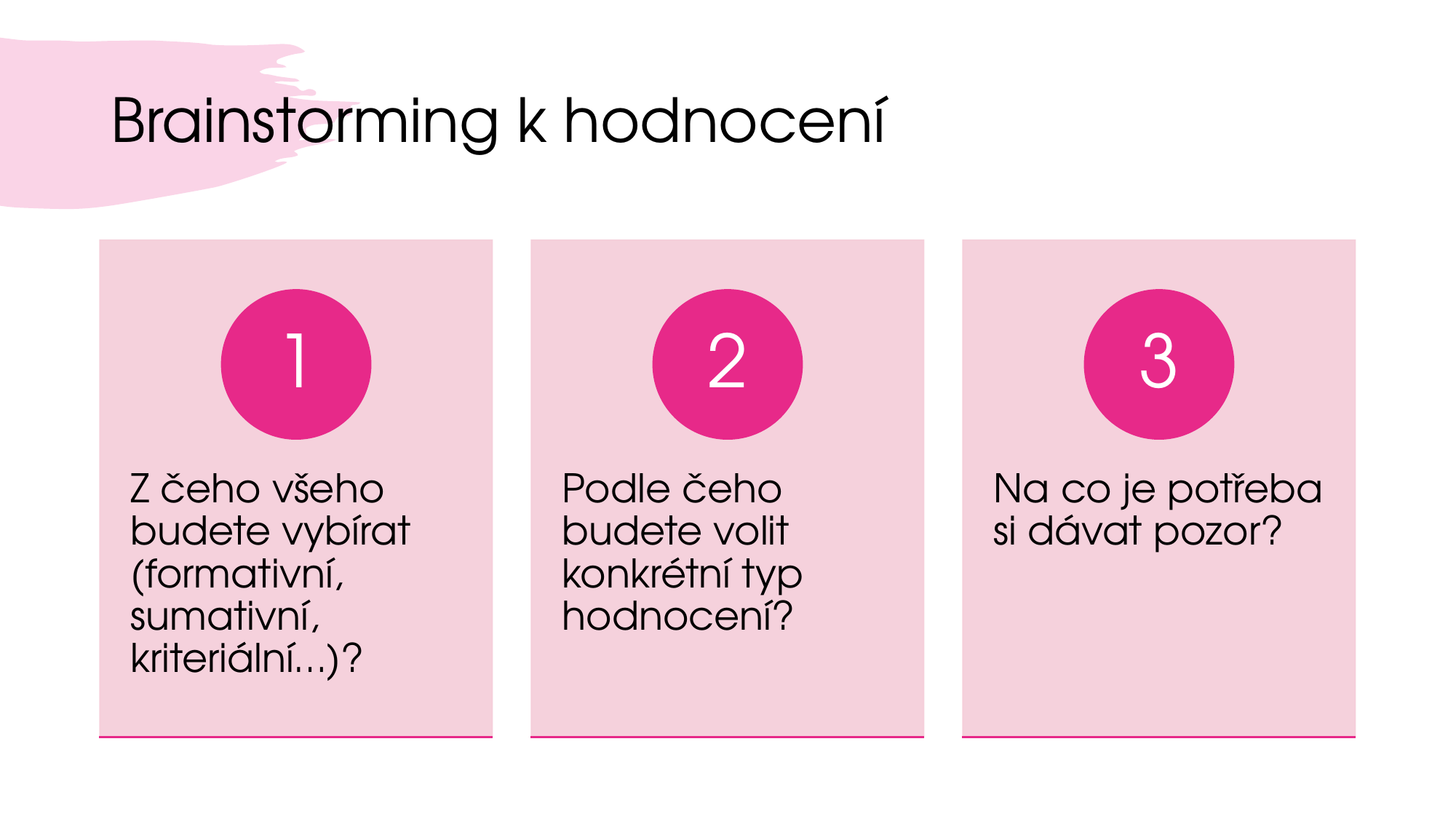

# Brainstorming k hodnocení
Z čeho všeho budete vybírat (formativní, sumativní, kriteriální…)?
1
Podle čeho budete volit konkrétní typ hodnocení?
2
Na co je potřeba si dávat pozor?
3